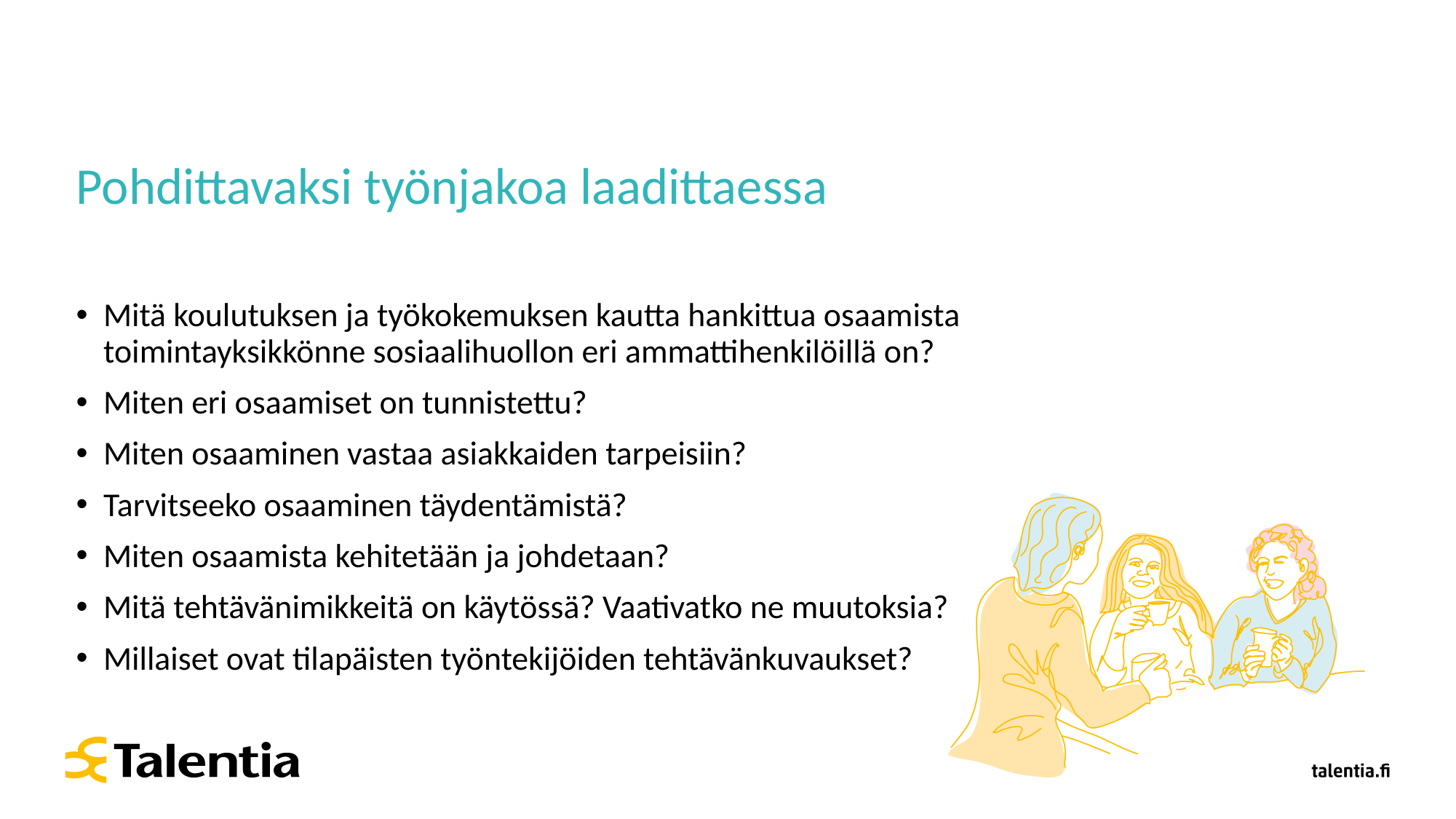

# Pohdittavaksi työnjakoa laadittaessa
Mitä koulutuksen ja työkokemuksen kautta hankittua osaamista toimintayksikkönne sosiaalihuollon eri ammattihenkilöillä on?
Miten eri osaamiset on tunnistettu?
Miten osaaminen vastaa asiakkaiden tarpeisiin?
Tarvitseeko osaaminen täydentämistä?
Miten osaamista kehitetään ja johdetaan?
Mitä tehtävänimikkeitä on käytössä? Vaativatko ne muutoksia?
Millaiset ovat tilapäisten työntekijöiden tehtävänkuvaukset?